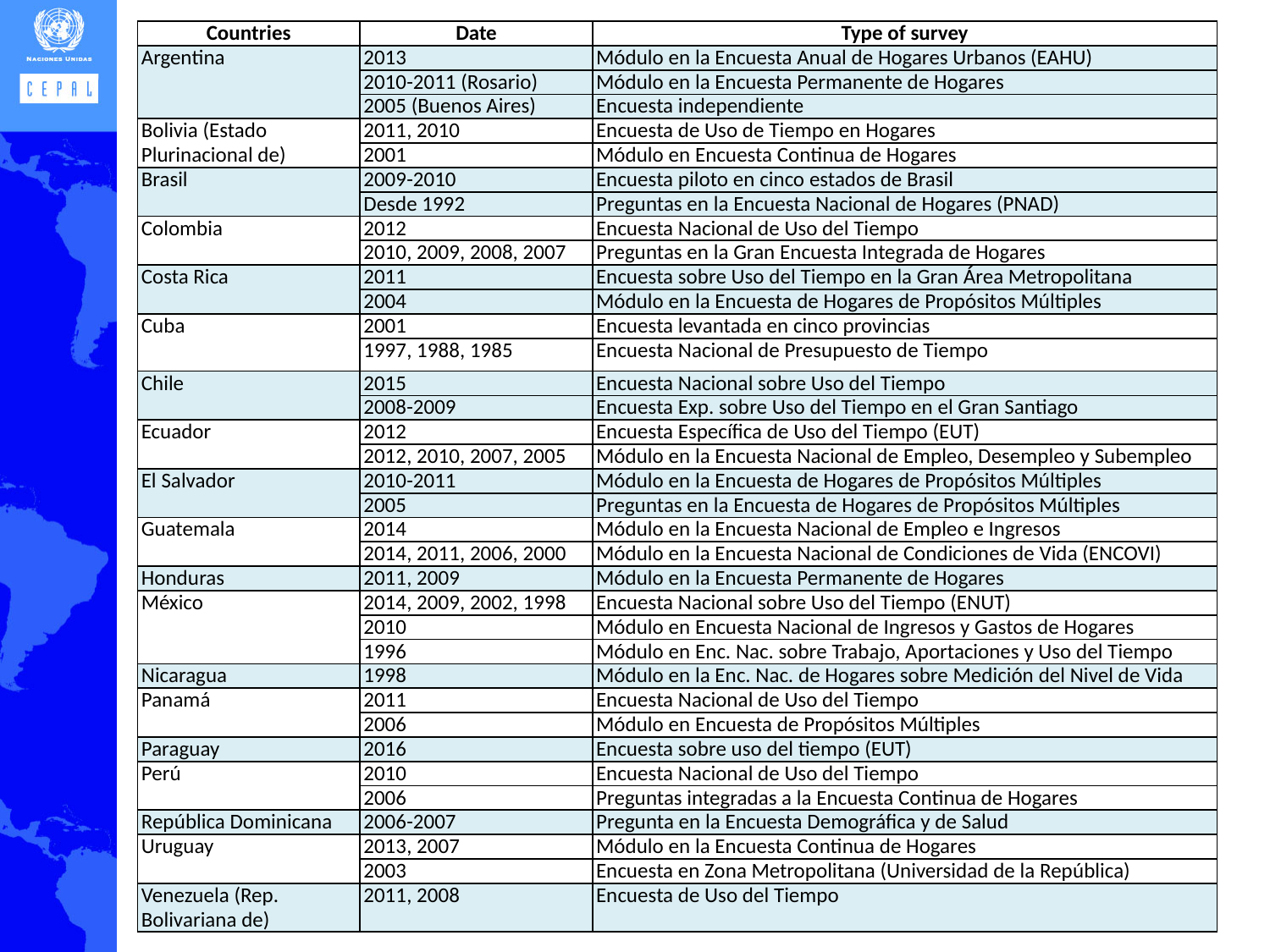

| Countries | Date | Type of survey |
| --- | --- | --- |
| Argentina | 2013 | Módulo en la Encuesta Anual de Hogares Urbanos (EAHU) |
|  | 2010-2011 (Rosario) | Módulo en la Encuesta Permanente de Hogares |
|  | 2005 (Buenos Aires) | Encuesta independiente |
| Bolivia (Estado Plurinacional de) | 2011, 2010 | Encuesta de Uso de Tiempo en Hogares |
|  | 2001 | Módulo en Encuesta Continua de Hogares |
| Brasil | 2009-2010 | Encuesta piloto en cinco estados de Brasil |
|  | Desde 1992 | Preguntas en la Encuesta Nacional de Hogares (PNAD) |
| Colombia | 2012 | Encuesta Nacional de Uso del Tiempo |
|  | 2010, 2009, 2008, 2007 | Preguntas en la Gran Encuesta Integrada de Hogares |
| Costa Rica | 2011 | Encuesta sobre Uso del Tiempo en la Gran Área Metropolitana |
|  | 2004 | Módulo en la Encuesta de Hogares de Propósitos Múltiples |
| Cuba | 2001 | Encuesta levantada en cinco provincias |
|  | 1997, 1988, 1985 | Encuesta Nacional de Presupuesto de Tiempo |
| Chile | 2015 | Encuesta Nacional sobre Uso del Tiempo |
|  | 2008-2009 | Encuesta Exp. sobre Uso del Tiempo en el Gran Santiago |
| Ecuador | 2012 | Encuesta Específica de Uso del Tiempo (EUT) |
|  | 2012, 2010, 2007, 2005 | Módulo en la Encuesta Nacional de Empleo, Desempleo y Subempleo |
| El Salvador | 2010-2011 | Módulo en la Encuesta de Hogares de Propósitos Múltiples |
|  | 2005 | Preguntas en la Encuesta de Hogares de Propósitos Múltiples |
| Guatemala | 2014 | Módulo en la Encuesta Nacional de Empleo e Ingresos |
|  | 2014, 2011, 2006, 2000 | Módulo en la Encuesta Nacional de Condiciones de Vida (ENCOVI) |
| Honduras | 2011, 2009 | Módulo en la Encuesta Permanente de Hogares |
| México | 2014, 2009, 2002, 1998 | Encuesta Nacional sobre Uso del Tiempo (ENUT) |
|  | 2010 | Módulo en Encuesta Nacional de Ingresos y Gastos de Hogares |
|  | 1996 | Módulo en Enc. Nac. sobre Trabajo, Aportaciones y Uso del Tiempo |
| Nicaragua | 1998 | Módulo en la Enc. Nac. de Hogares sobre Medición del Nivel de Vida |
| Panamá | 2011 | Encuesta Nacional de Uso del Tiempo |
|  | 2006 | Módulo en Encuesta de Propósitos Múltiples |
| Paraguay | 2016 | Encuesta sobre uso del tiempo (EUT) |
| Perú | 2010 | Encuesta Nacional de Uso del Tiempo |
|  | 2006 | Preguntas integradas a la Encuesta Continua de Hogares |
| República Dominicana | 2006-2007 | Pregunta en la Encuesta Demográfica y de Salud |
| Uruguay | 2013, 2007 | Módulo en la Encuesta Continua de Hogares |
|  | 2003 | Encuesta en Zona Metropolitana (Universidad de la República) |
| Venezuela (Rep. Bolivariana de) | 2011, 2008 | Encuesta de Uso del Tiempo |